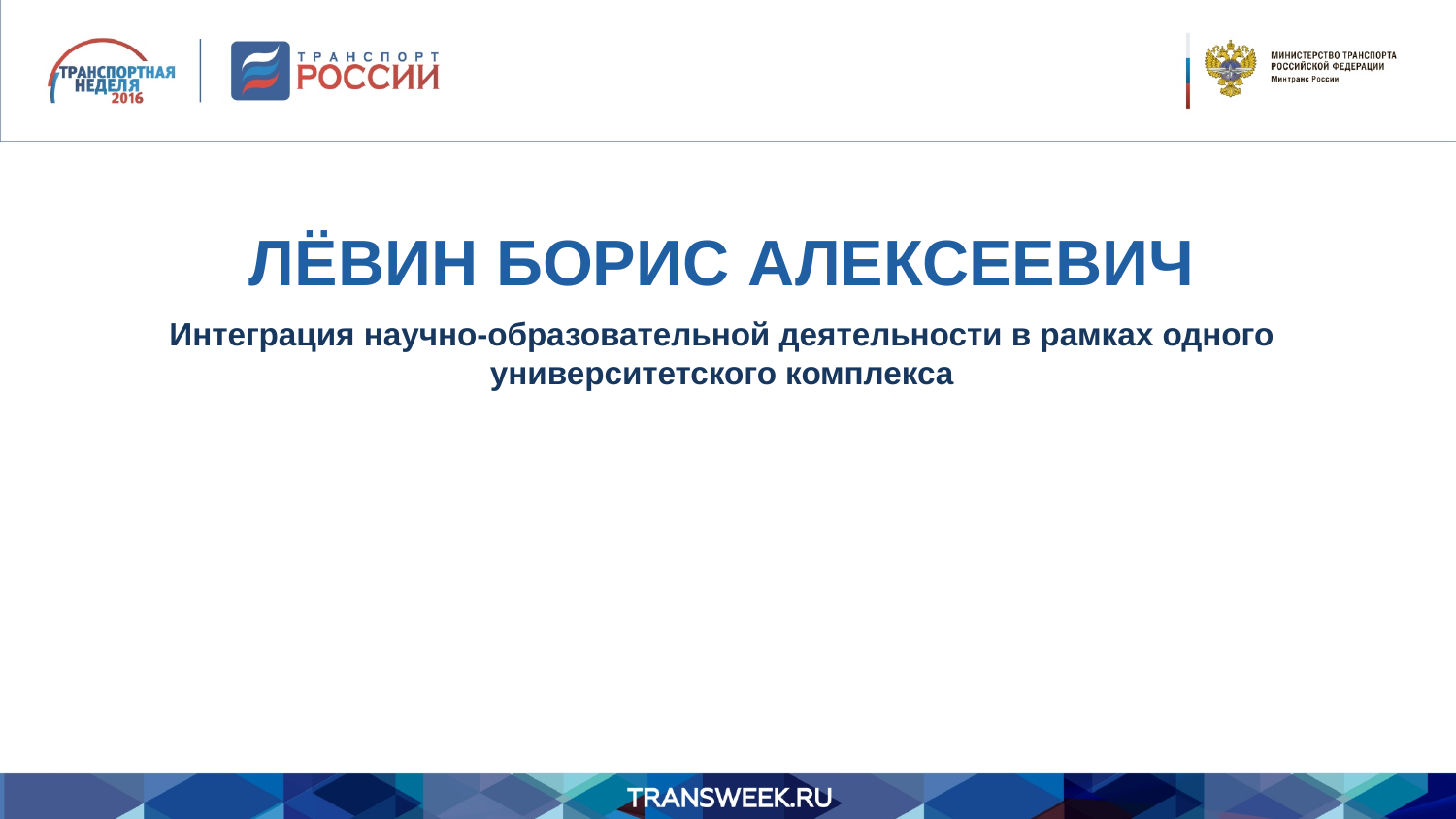

ЛЁВИН БОРИС АЛЕКСЕЕВИЧ
Интеграция научно-образовательной деятельности в рамках одного университетского комплекса